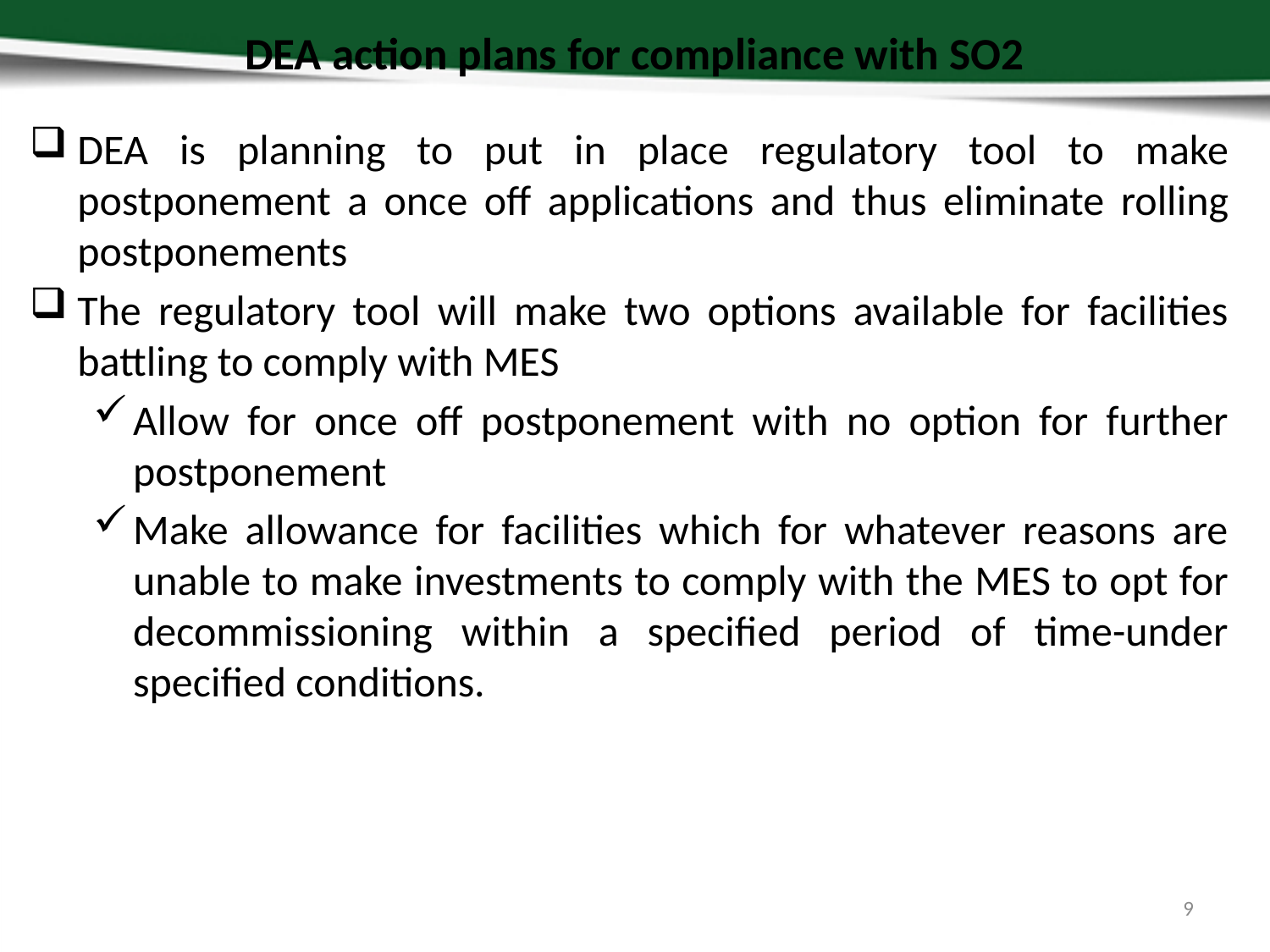

# DEA action plans for compliance with SO2
DEA is planning to put in place regulatory tool to make postponement a once off applications and thus eliminate rolling postponements
The regulatory tool will make two options available for facilities battling to comply with MES
Allow for once off postponement with no option for further postponement
Make allowance for facilities which for whatever reasons are unable to make investments to comply with the MES to opt for decommissioning within a specified period of time-under specified conditions.

9